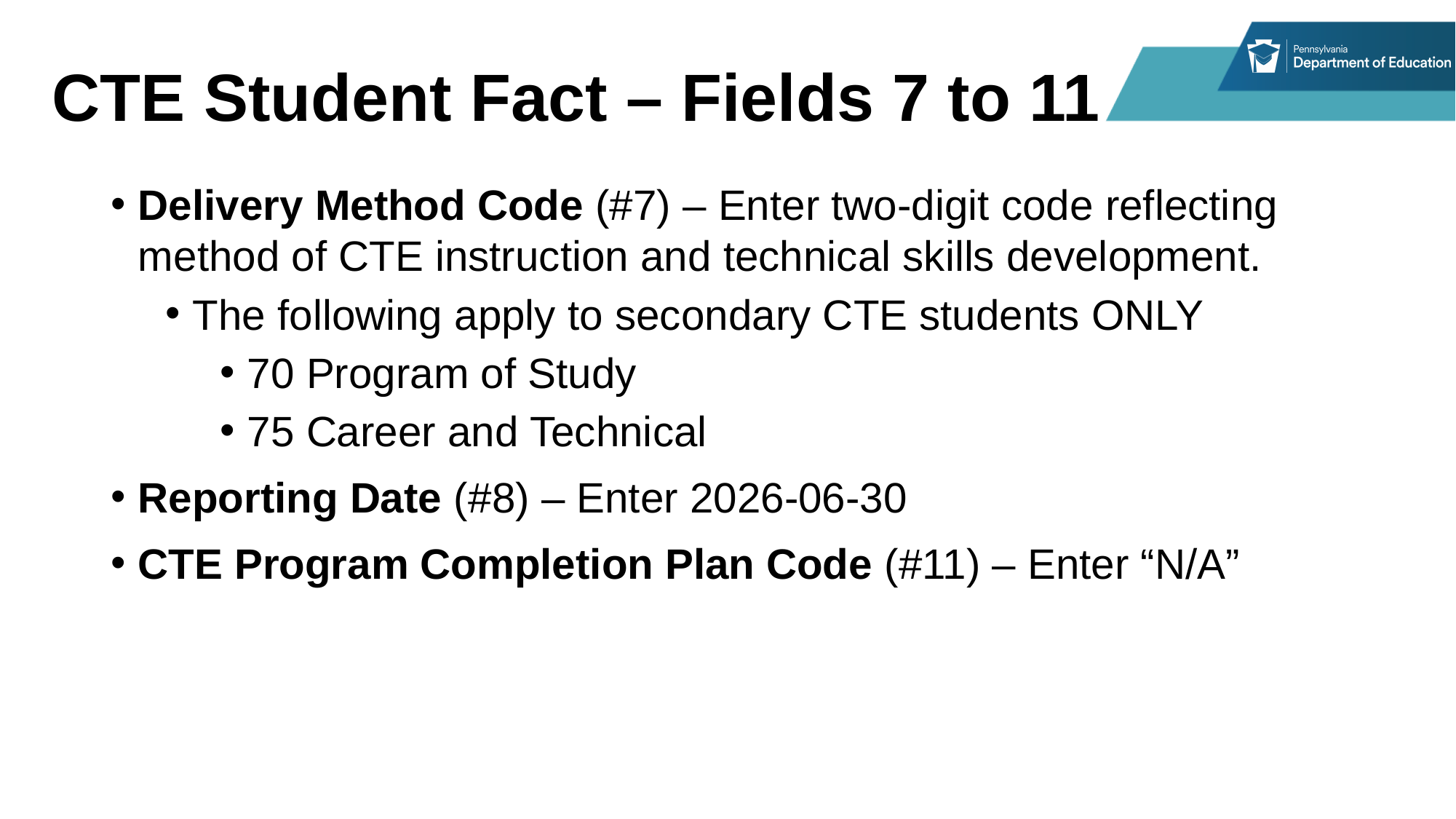

# CTE Student Fact – Fields 7 to 11
Delivery Method Code (#7) – Enter two-digit code reflecting method of CTE instruction and technical skills development.
The following apply to secondary CTE students ONLY
70 Program of Study
75 Career and Technical
Reporting Date (#8) – Enter 2026-06-30
CTE Program Completion Plan Code (#11) – Enter “N/A”